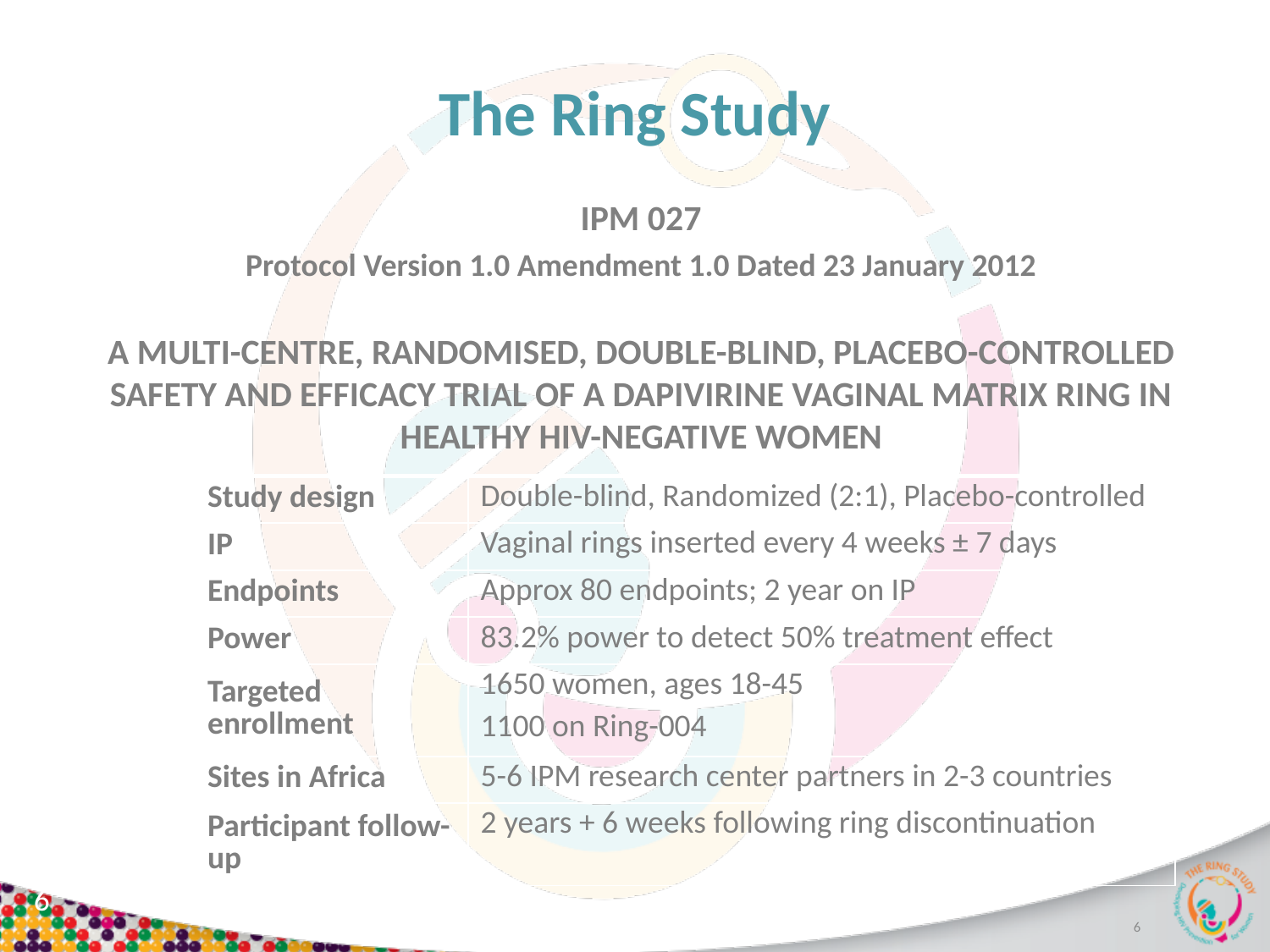

The Ring Study
IPM 027
Protocol Version 1.0 Amendment 1.0 Dated 23 January 2012

A MULTI-CENTRE, RANDOMISED, DOUBLE-BLIND, PLACEBO-CONTROLLED SAFETY AND EFFICACY TRIAL OF A DAPIVIRINE VAGINAL MATRIX RING IN HEALTHY HIV-NEGATIVE WOMEN

| Study design | Double-blind, Randomized (2:1), Placebo-controlled |
| --- | --- |
| IP | Vaginal rings inserted every 4 weeks ± 7 days |
| Endpoints | Approx 80 endpoints; 2 year on IP |
| Power | 83.2% power to detect 50% treatment effect |
| Targeted enrollment | 1650 women, ages 18-45 1100 on Ring-004 |
| Sites in Africa | 5-6 IPM research center partners in 2-3 countries |
| Participant follow-up | 2 years + 6 weeks following ring discontinuation |
6